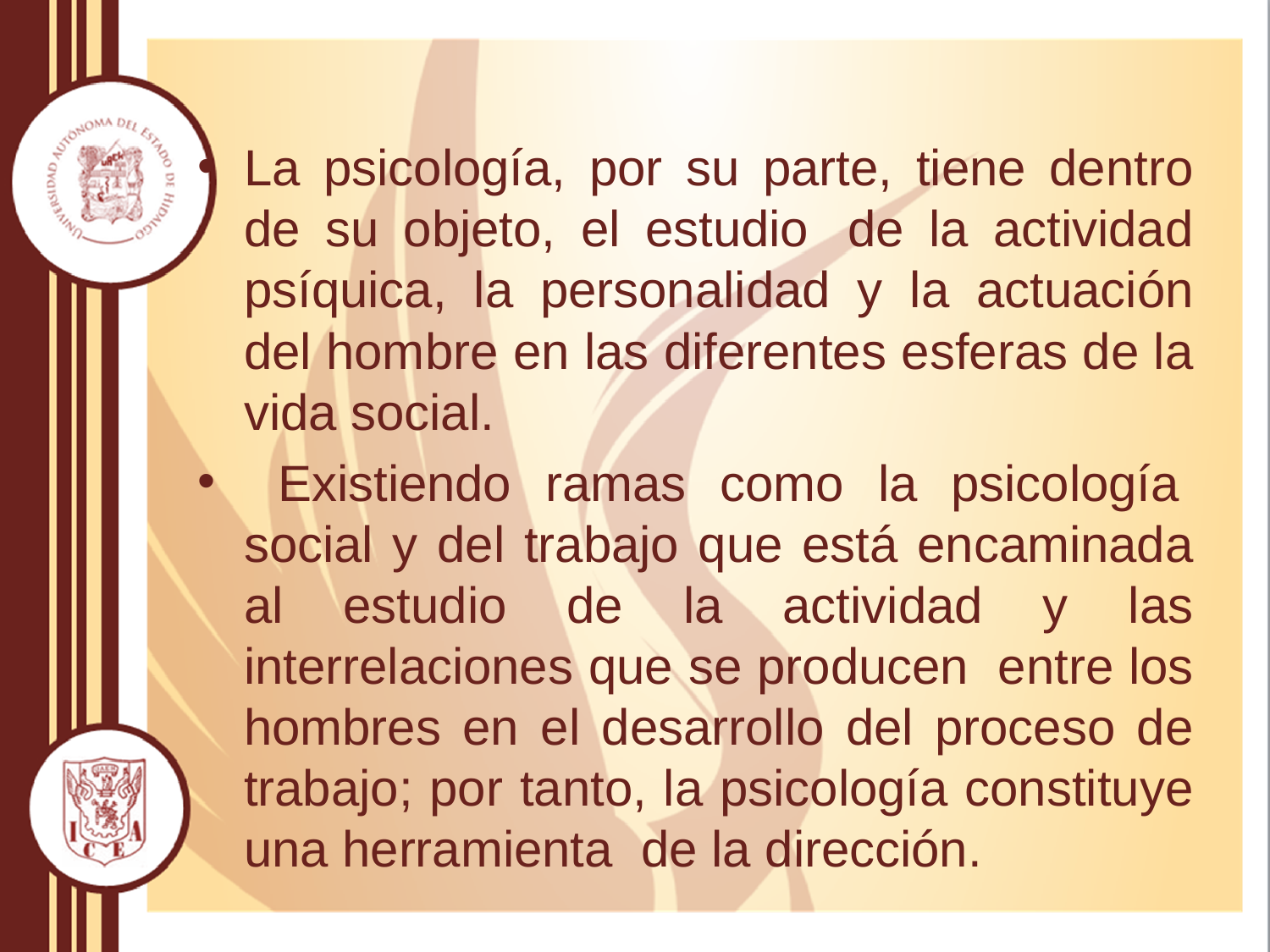

La psicología, por su parte, tiene dentro de su objeto, el estudio  de la actividad psíquica, la personalidad y la actuación del hombre en las diferentes esferas de la vida social.
 Existiendo ramas como la psicología  social y del trabajo que está encaminada al estudio de la actividad y las interrelaciones que se producen  entre los hombres en el desarrollo del proceso de trabajo; por tanto, la psicología constituye una herramienta  de la dirección.